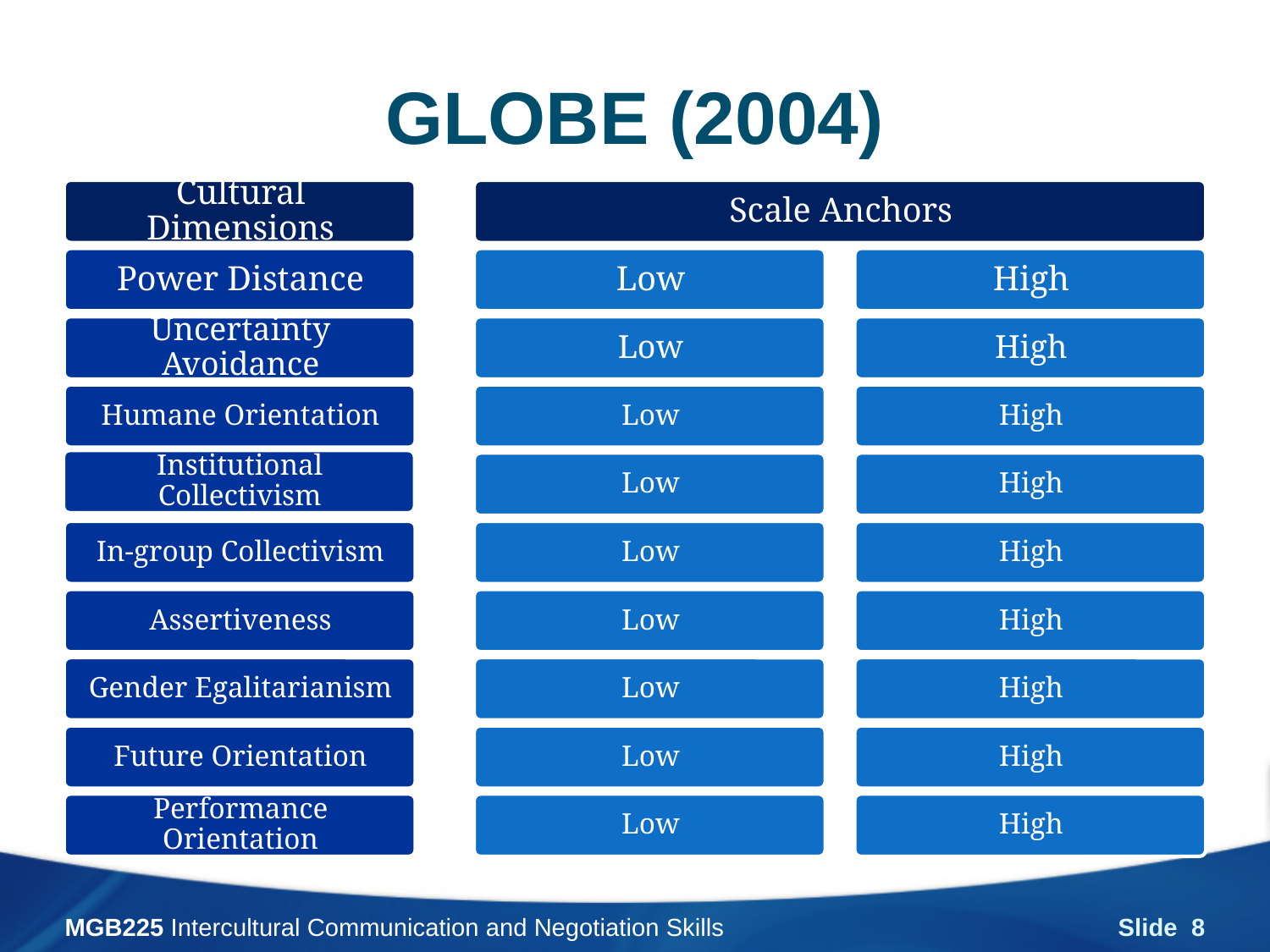

# GLOBE (2004)
Cultural Dimensions
Power Distance
Uncertainty Avoidance
Humane Orientation
Institutional Collectivism
In-group Collectivism
Assertiveness
Gender Egalitarianism
Future Orientation
Performance Orientation
Scale Anchors
Low
Low
Low
Low
Low
Low
Low
Low
Low
High
High
High
High
High
High
High
High
High